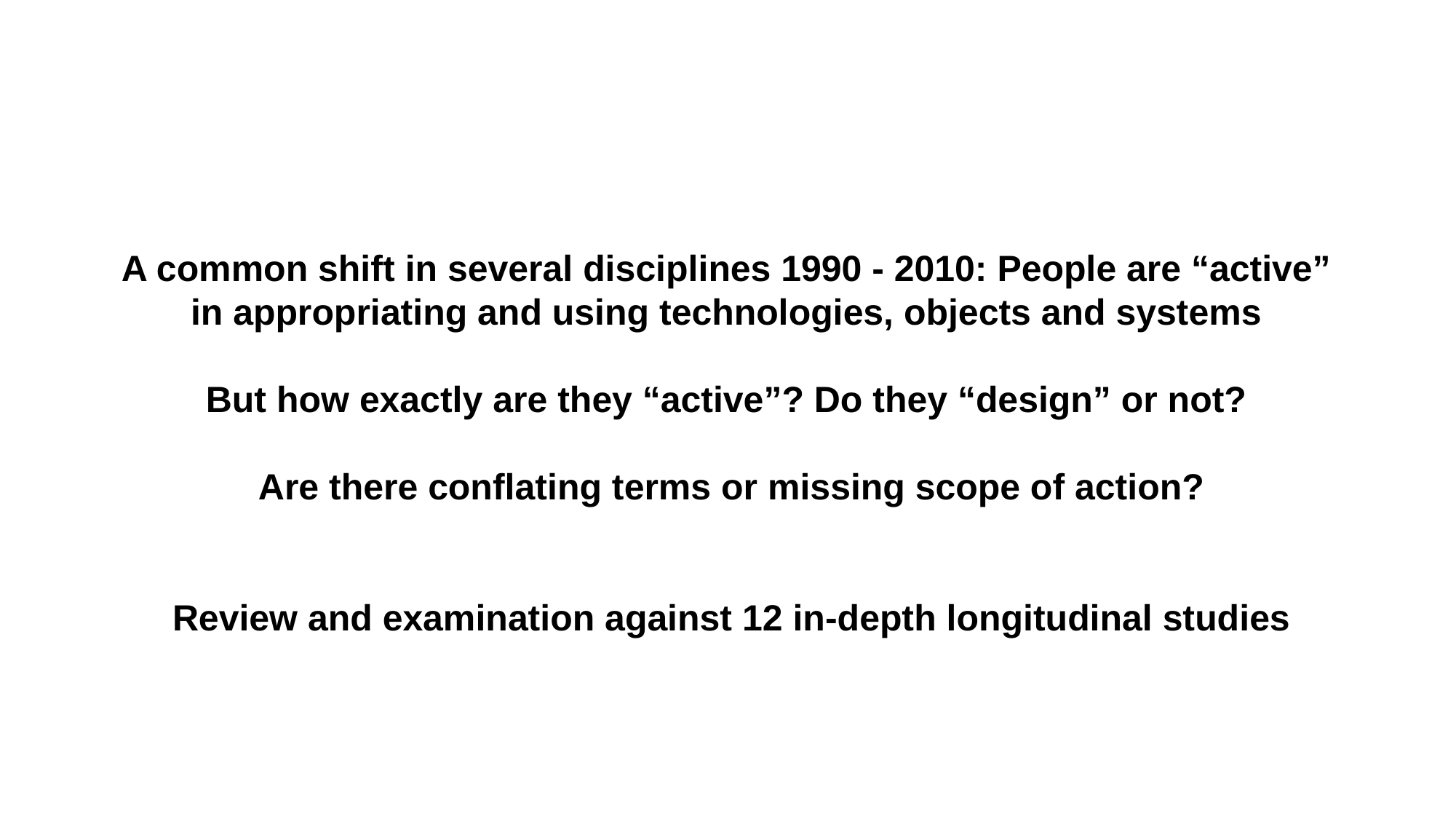

A common shift in several disciplines 1990 - 2010: People are “active”
in appropriating and using technologies, objects and systems

But how exactly are they “active”? Do they “design” or not?

Are there conflating terms or missing scope of action?

Review and examination against 12 in-depth longitudinal studies